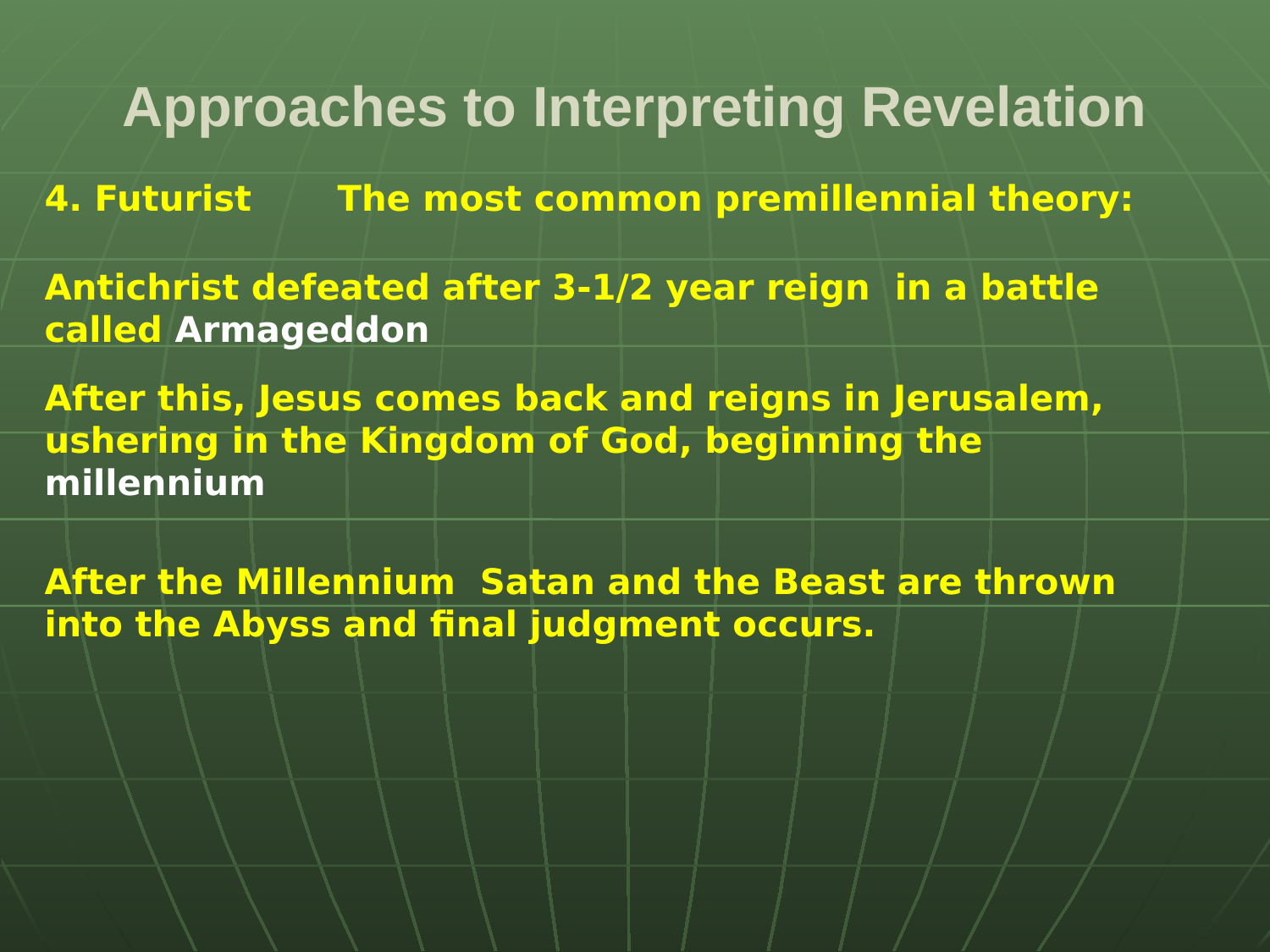

# Approaches to Interpreting Revelation
4. Futurist       The most common premillennial theory:

Antichrist defeated after 3-1/2 year reign  in a battle called Armageddon

After this, Jesus comes back and reigns in Jerusalem, ushering in the Kingdom of God, beginning the millennium

After the Millennium  Satan and the Beast are thrown into the Abyss and final judgment occurs.